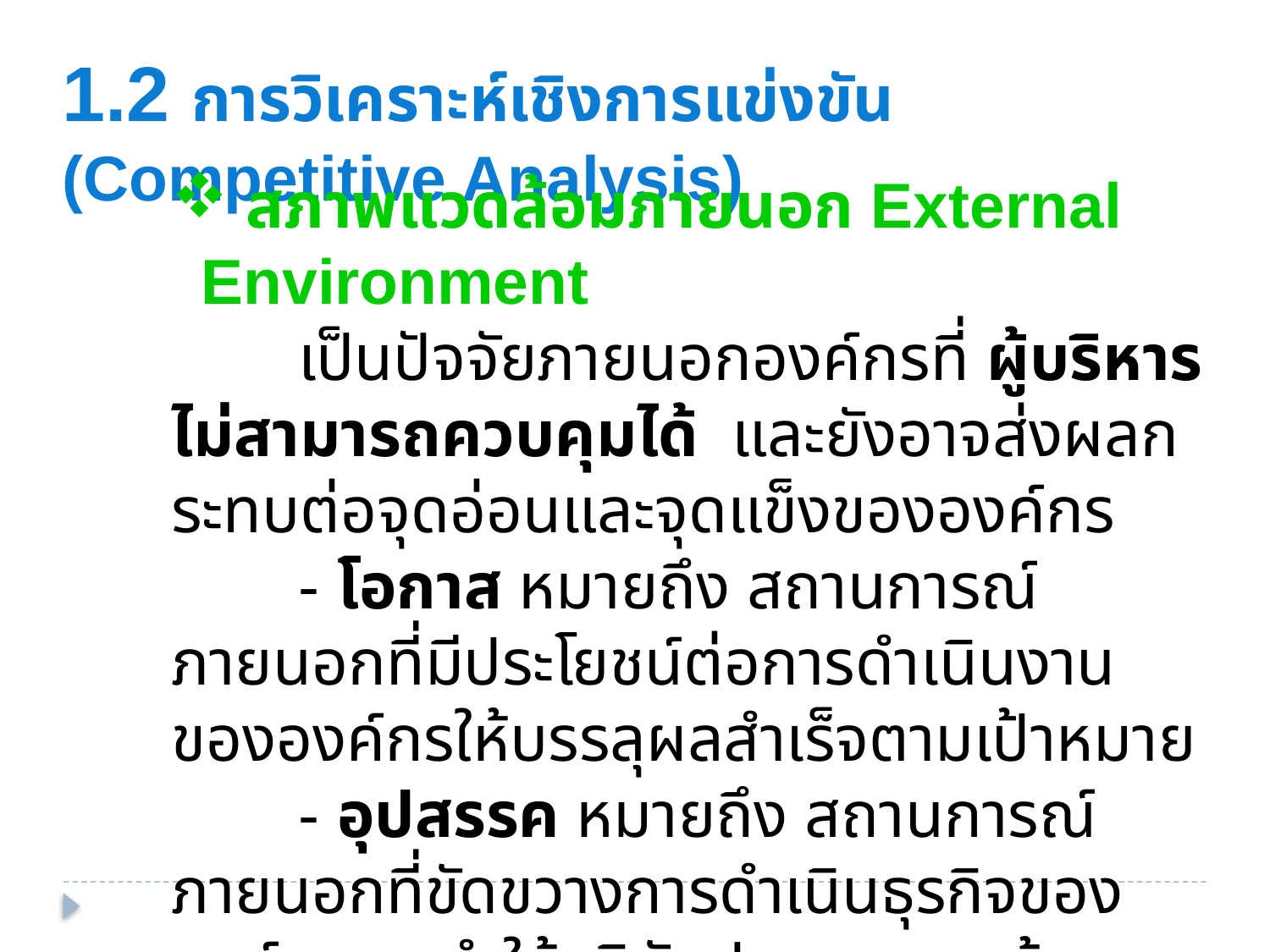

1.2 การวิเคราะห์เชิงการแข่งขัน (Competitive Analysis)
 สภาพแวดล้อมภายนอก External Environment
	เป็นปัจจัยภายนอกองค์กรที่ ผู้บริหารไม่สามารถควบคุมได้  และยังอาจส่งผลกระทบต่อจุดอ่อนและจุดแข็งขององค์กร
	- โอกาส หมายถึง สถานการณ์ภายนอกที่มีประโยชน์ต่อการดำเนินงานขององค์กรให้บรรลุผลสำเร็จตามเป้าหมาย
	- อุปสรรค หมายถึง สถานการณ์ภายนอกที่ขัดขวางการดำเนินธุรกิจขององค์กร จนทำให้บริษัทประสบความล้มเหลวหรือไม่เป็นไปตามวัตถุประสงค์ที่วางไว้